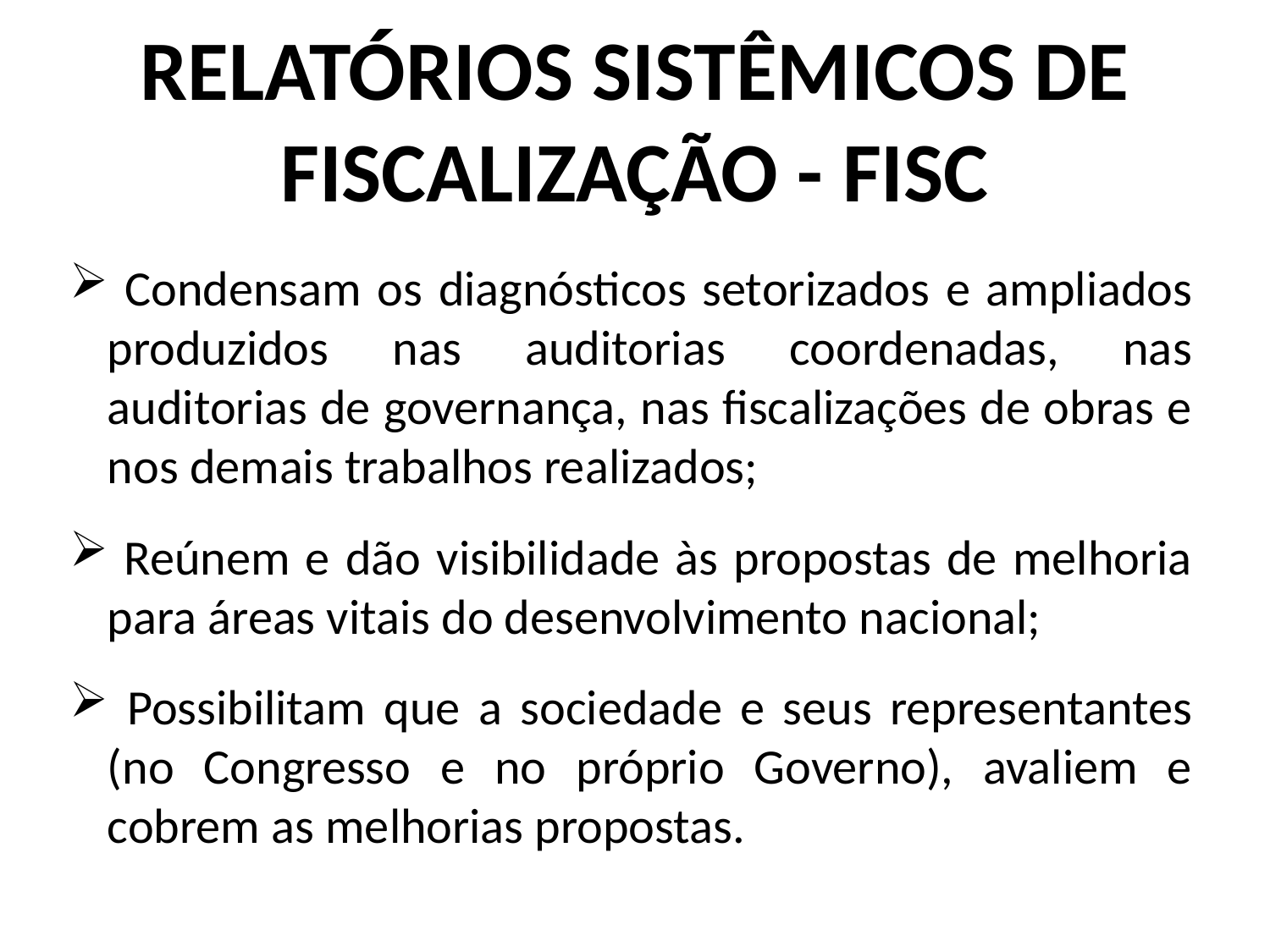

RELATÓRIOS SISTÊMICOS DE FISCALIZAÇÃO - FISC
 Condensam os diagnósticos setorizados e ampliados produzidos nas auditorias coordenadas, nas auditorias de governança, nas fiscalizações de obras e nos demais trabalhos realizados;
 Reúnem e dão visibilidade às propostas de melhoria para áreas vitais do desenvolvimento nacional;
 Possibilitam que a sociedade e seus representantes (no Congresso e no próprio Governo), avaliem e cobrem as melhorias propostas.